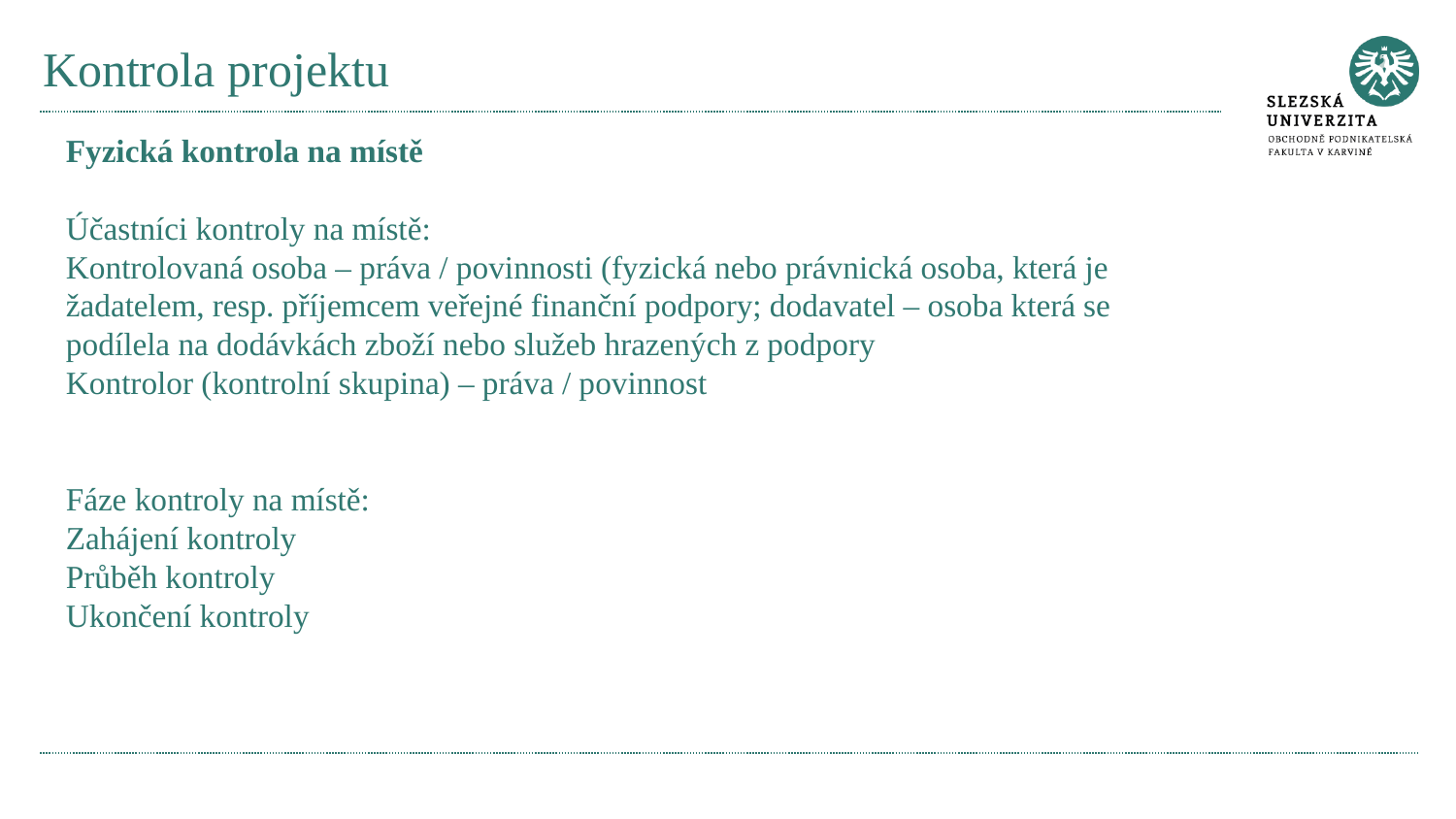

# Kontrola projektu
Fyzická kontrola na místě

Účastníci kontroly na místě:
Kontrolovaná osoba – práva / povinnosti (fyzická nebo právnická osoba, která je žadatelem, resp. příjemcem veřejné finanční podpory; dodavatel – osoba která se podílela na dodávkách zboží nebo služeb hrazených z podpory
Kontrolor (kontrolní skupina) – práva / povinnost

Fáze kontroly na místě:
Zahájení kontroly
Průběh kontroly
Ukončení kontroly